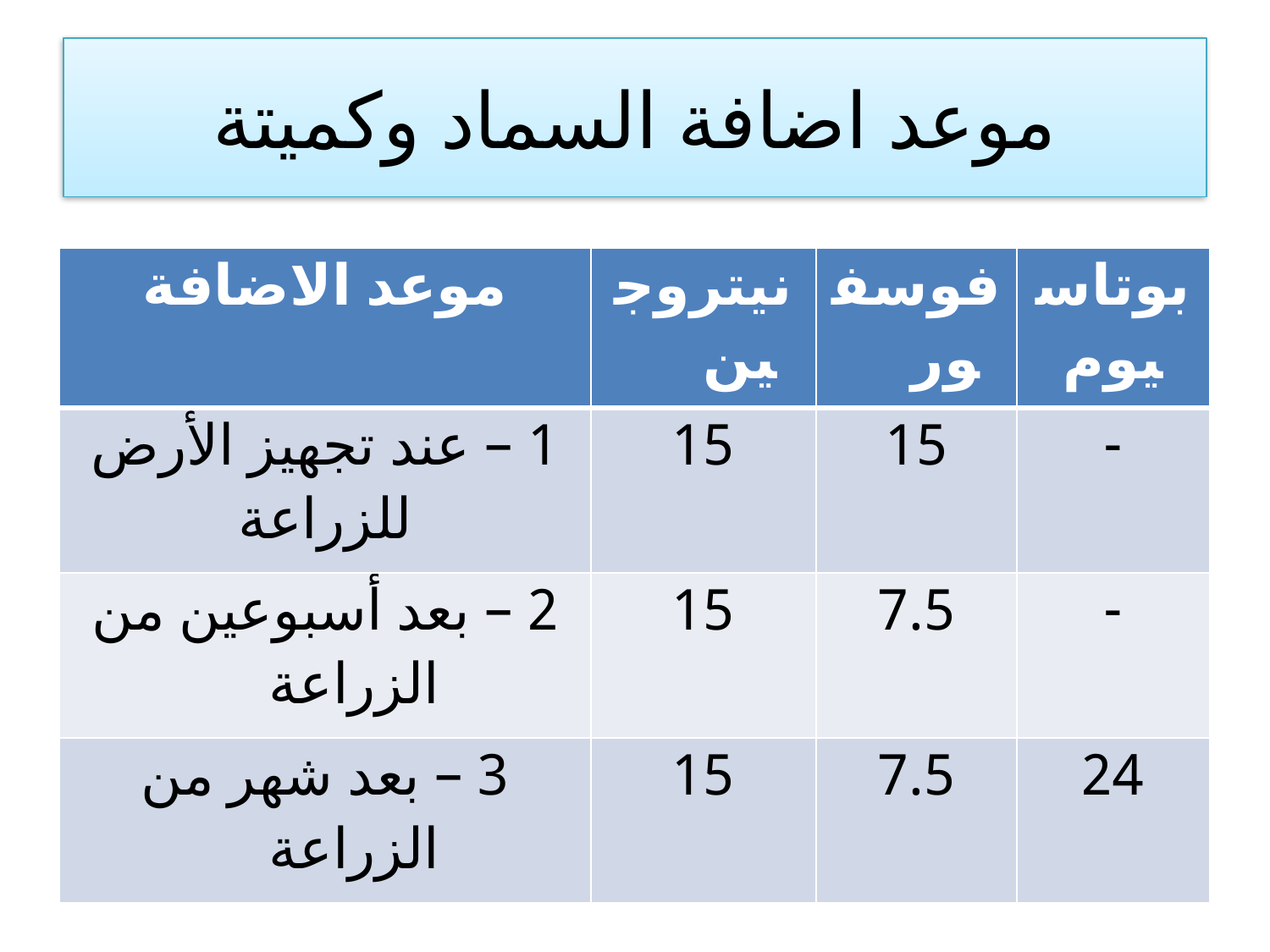

# موعد اضافة السماد وكميتة
| موعد الاضافة | نيتروجين | فوسفور | بوتاسيوم |
| --- | --- | --- | --- |
| 1 – عند تجهيز الأرض للزراعة | 15 | 15 | - |
| 2 – بعد أسبوعين من الزراعة | 15 | 7.5 | - |
| 3 – بعد شهر من الزراعة | 15 | 7.5 | 24 |